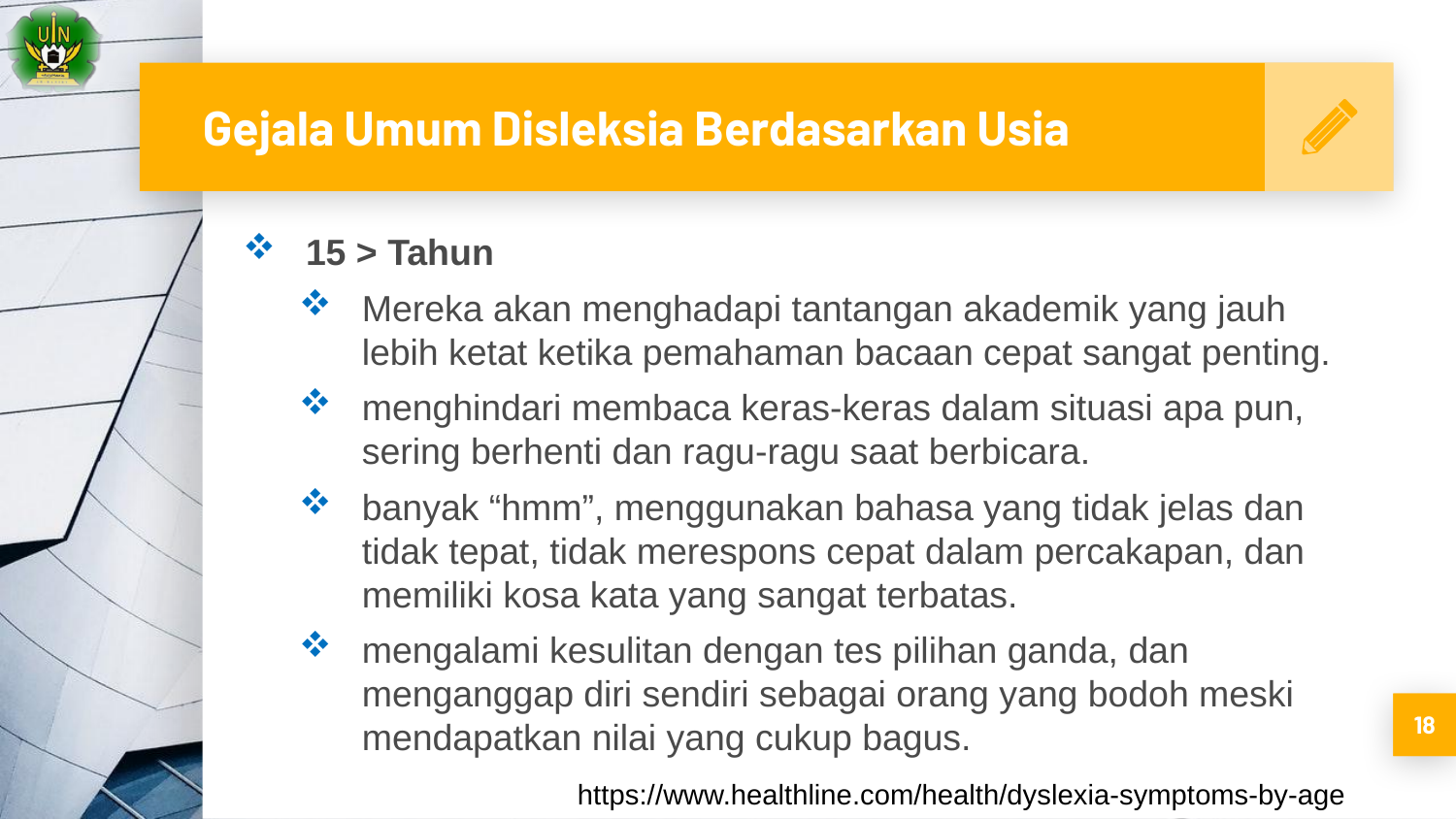

# Gejala Umum Disleksia Berdasarkan Usia

15 > Tahun
Mereka akan menghadapi tantangan akademik yang jauh lebih ketat ketika pemahaman bacaan cepat sangat penting.
menghindari membaca keras-keras dalam situasi apa pun, sering berhenti dan ragu-ragu saat berbicara.
banyak “hmm”, menggunakan bahasa yang tidak jelas dan tidak tepat, tidak merespons cepat dalam percakapan, dan memiliki kosa kata yang sangat terbatas.
mengalami kesulitan dengan tes pilihan ganda, dan menganggap diri sendiri sebagai orang yang bodoh meski mendapatkan nilai yang cukup bagus.

18
https://www.healthline.com/health/dyslexia-symptoms-by-age